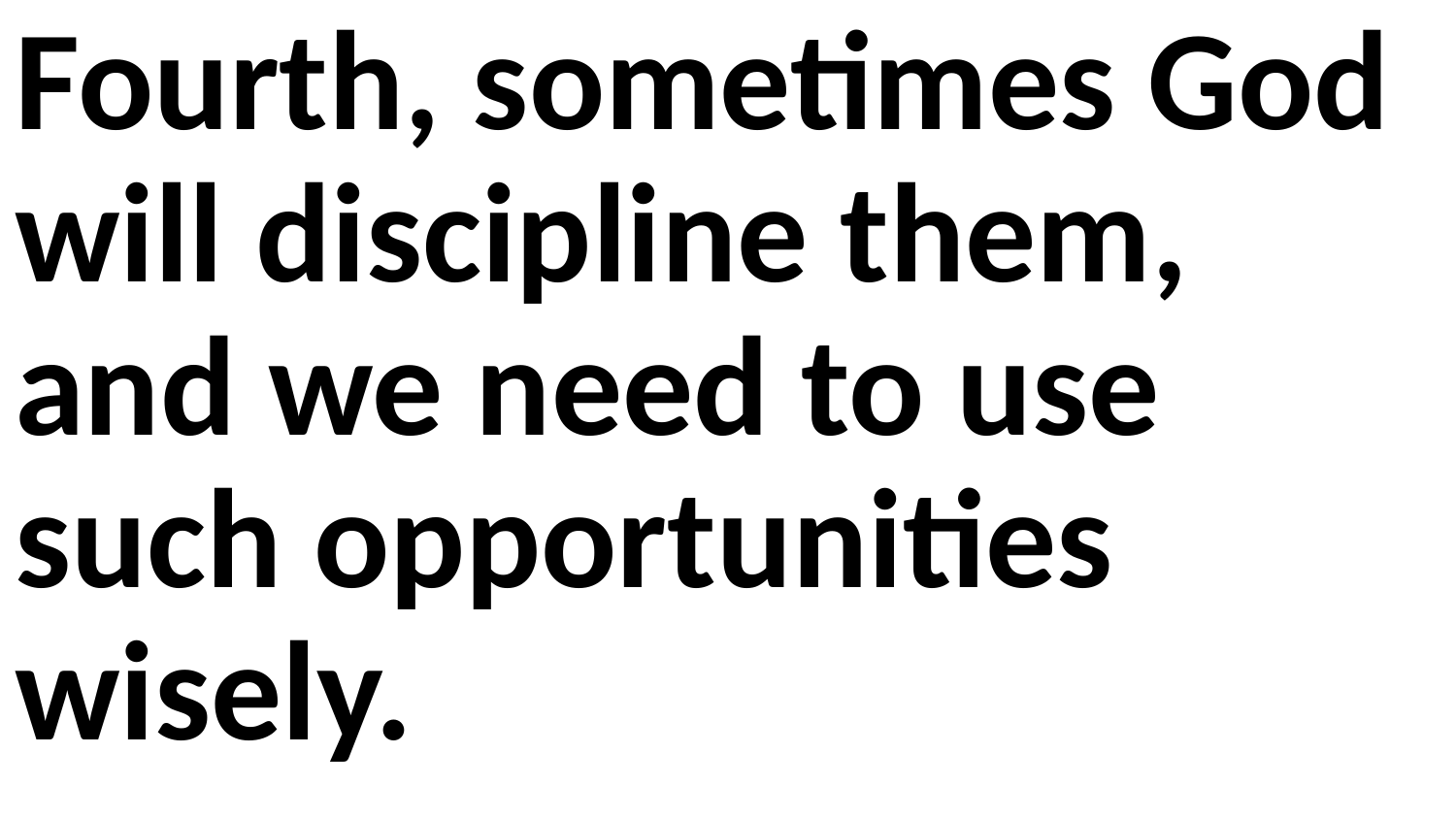

Fourth, sometimes God will discipline them, and we need to use such opportunities wisely.